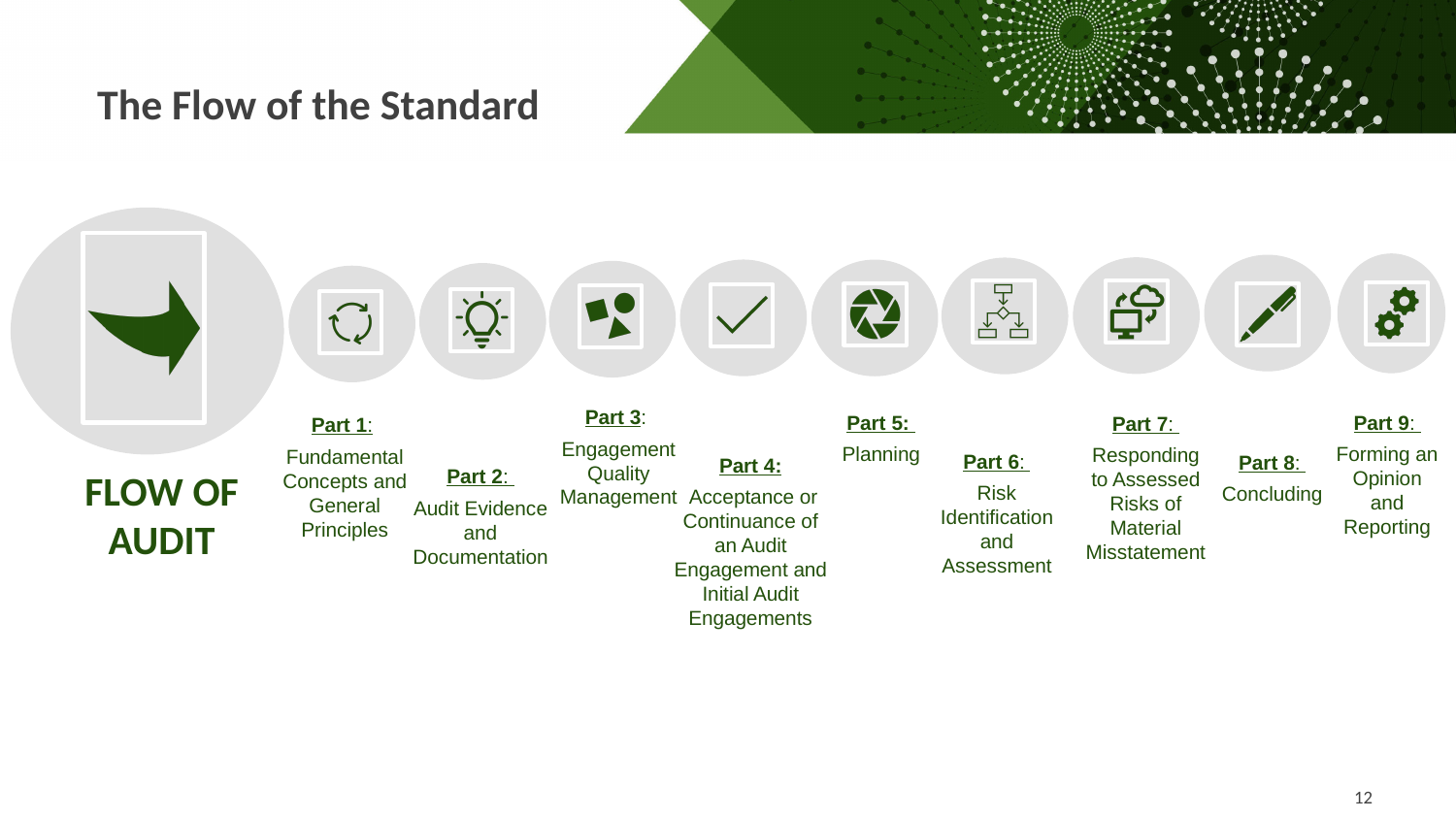

The Flow of the Standard
Flow of Audit
Part 1:
Fundamental Concepts and General Principles
Part 2:
Audit Evidence and Documentation
Part 3:
Engagement Quality Management
Part 4:
 Acceptance or Continuance of an Audit Engagement and Initial Audit Engagements
Part 5:
Planning
Part 6:
Risk Identification and Assessment
Part 7:
Responding to Assessed Risks of Material Misstatement
Part 8:
Concluding
Part 9:
Forming an Opinion and Reporting
12